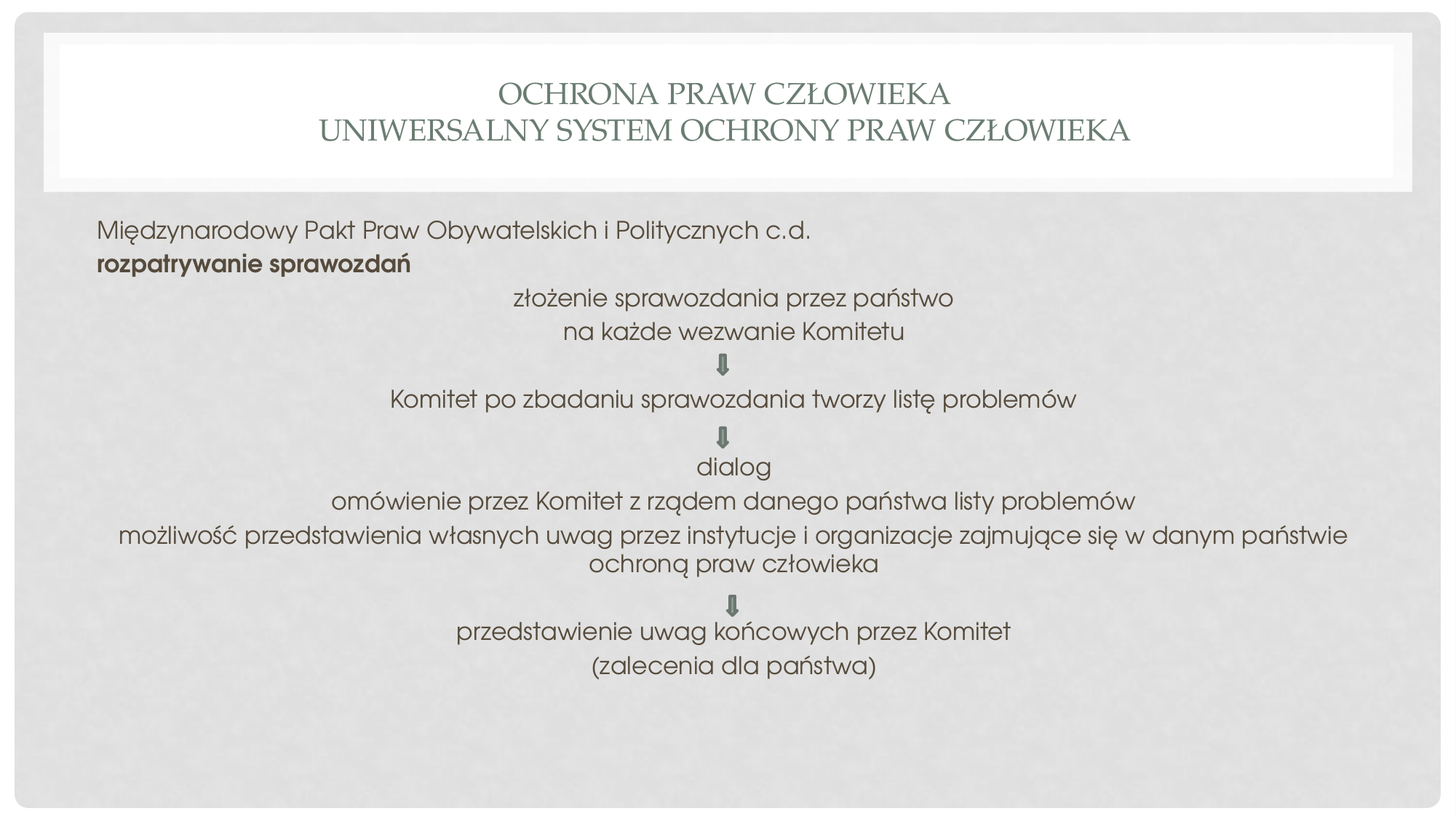

# Ochrona praw człowieka uniwersalny system ochrony praw człowieka
Międzynarodowy Pakt Praw Obywatelskich i Politycznych c.d.
rozpatrywanie sprawozdań
złożenie sprawozdania przez państwo
na każde wezwanie Komitetu

Komitet po zbadaniu sprawozdania tworzy listę problemów

dialog
omówienie przez Komitet z rządem danego państwa listy problemów
możliwość przedstawienia własnych uwag przez instytucje i organizacje zajmujące się w danym państwie ochroną praw człowieka

przedstawienie uwag końcowych przez Komitet
(zalecenia dla państwa)